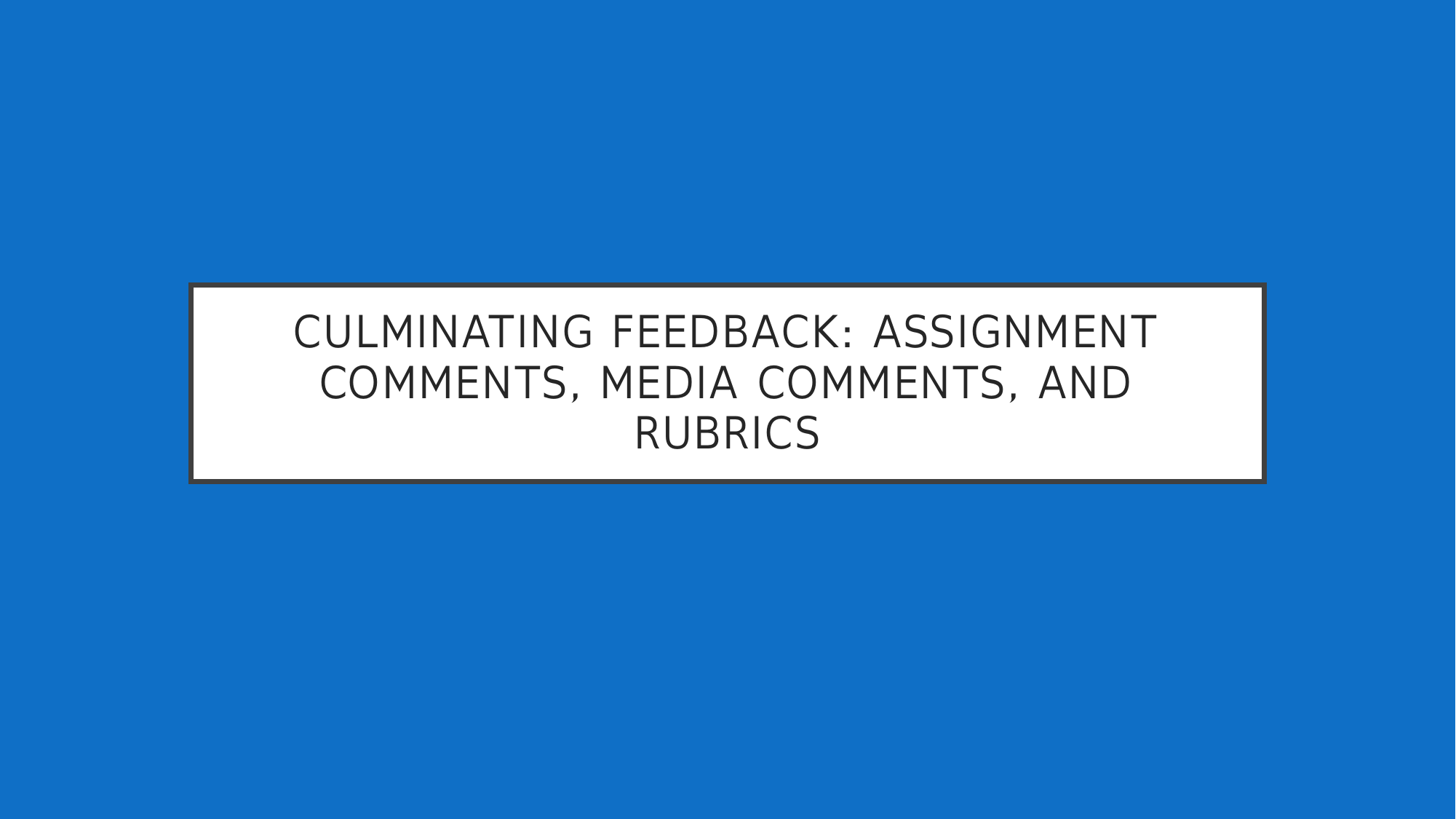

# Culminating feedback: Assignment comments, media comments, and rubrics